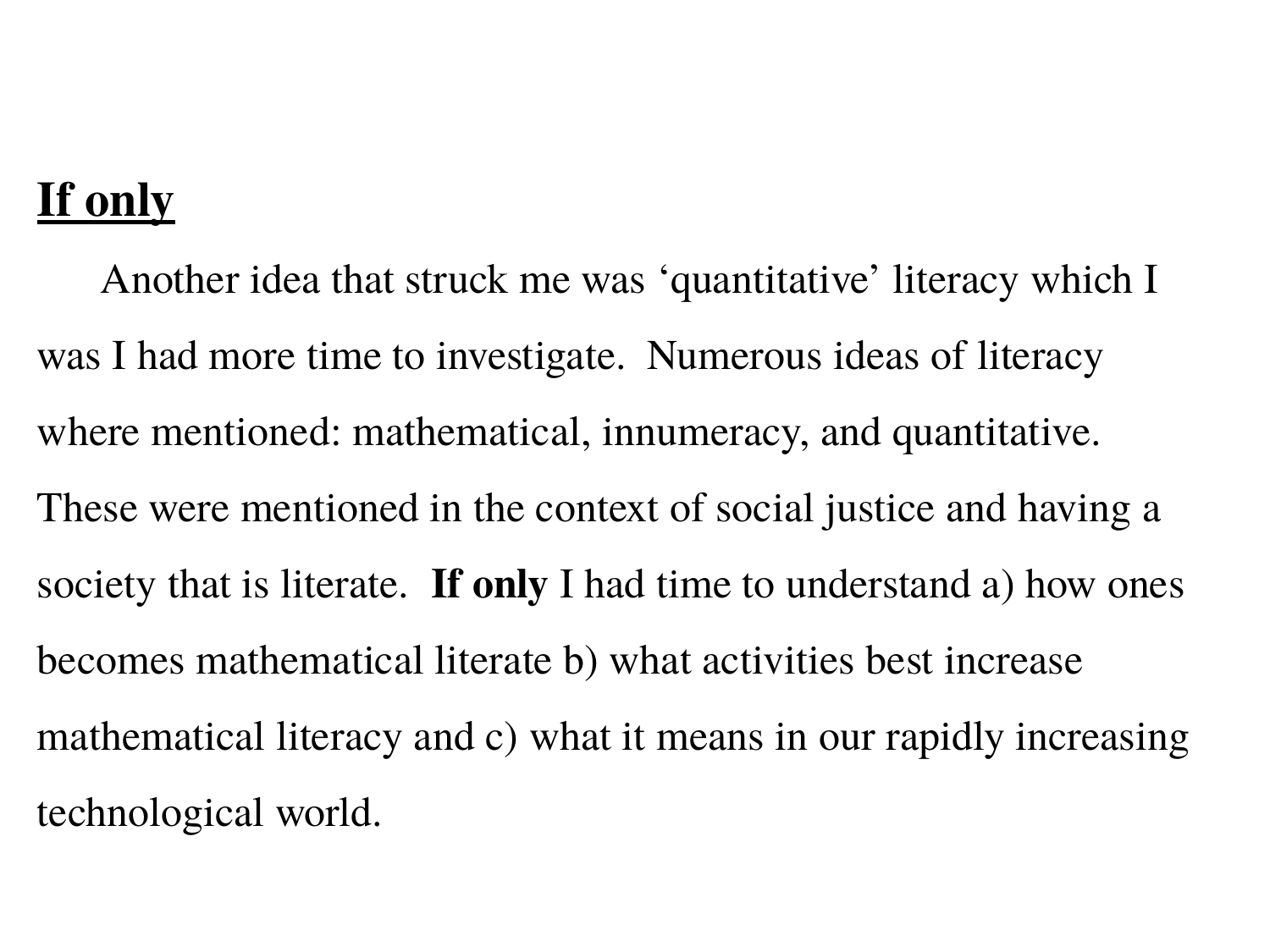

If only
Another idea that struck me was ‘quantitative’ literacy which I was I had more time to investigate.  Numerous ideas of literacy where mentioned: mathematical, innumeracy, and quantitative.  These were mentioned in the context of social justice and having a society that is literate.  If only I had time to understand a) how ones becomes mathematical literate b) what activities best increase mathematical literacy and c) what it means in our rapidly increasing technological world.